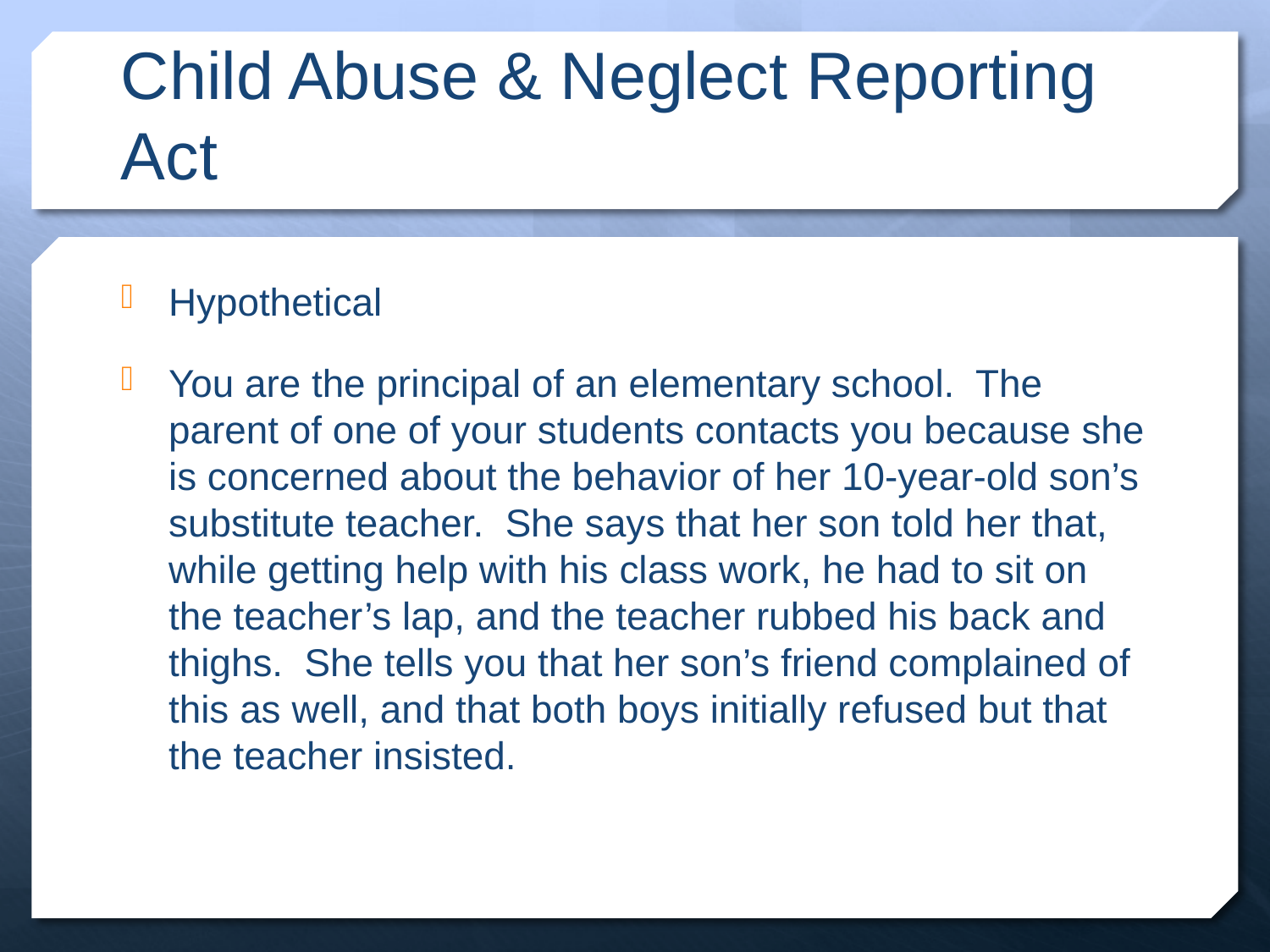

# Child Abuse & Neglect Reporting Act
Hypothetical
You are the principal of an elementary school.  The parent of one of your students contacts you because she is concerned about the behavior of her 10-year-old son’s substitute teacher.  She says that her son told her that, while getting help with his class work, he had to sit on the teacher’s lap, and the teacher rubbed his back and thighs.  She tells you that her son’s friend complained of this as well, and that both boys initially refused but that the teacher insisted.